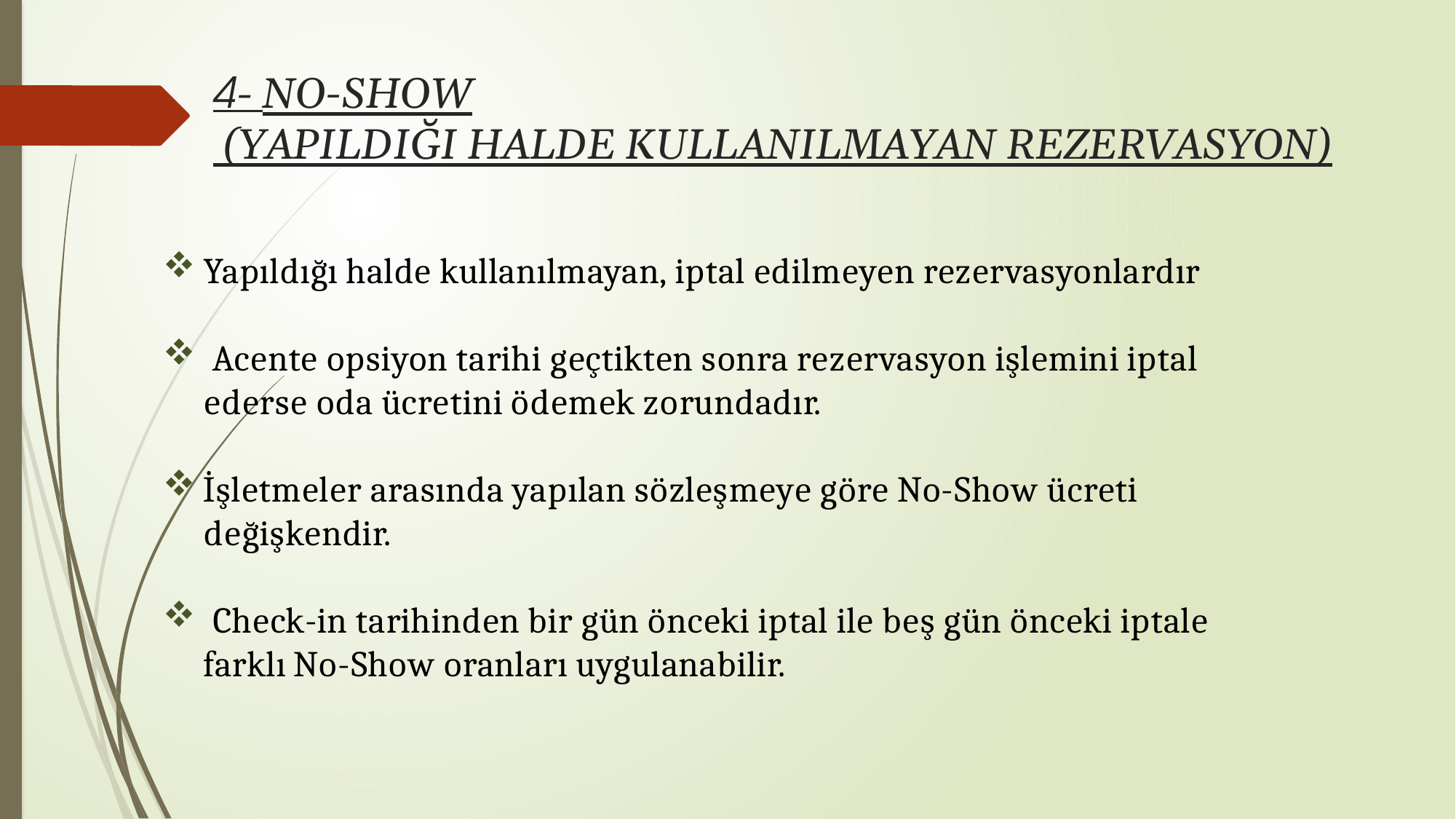

4- NO-SHOW
 (YAPILDIĞI HALDE KULLANILMAYAN REZERVASYON)
Yapıldığı halde kullanılmayan, iptal edilmeyen rezervasyonlardır

 Acente opsiyon tarihi geçtikten sonra rezervasyon işlemini iptal ederse oda ücretini ödemek zorundadır.

İşletmeler arasında yapılan sözleşmeye göre No-Show ücreti değişkendir.

 Check-in tarihinden bir gün önceki iptal ile beş gün önceki iptale farklı No-Show oranları uygulanabilir.